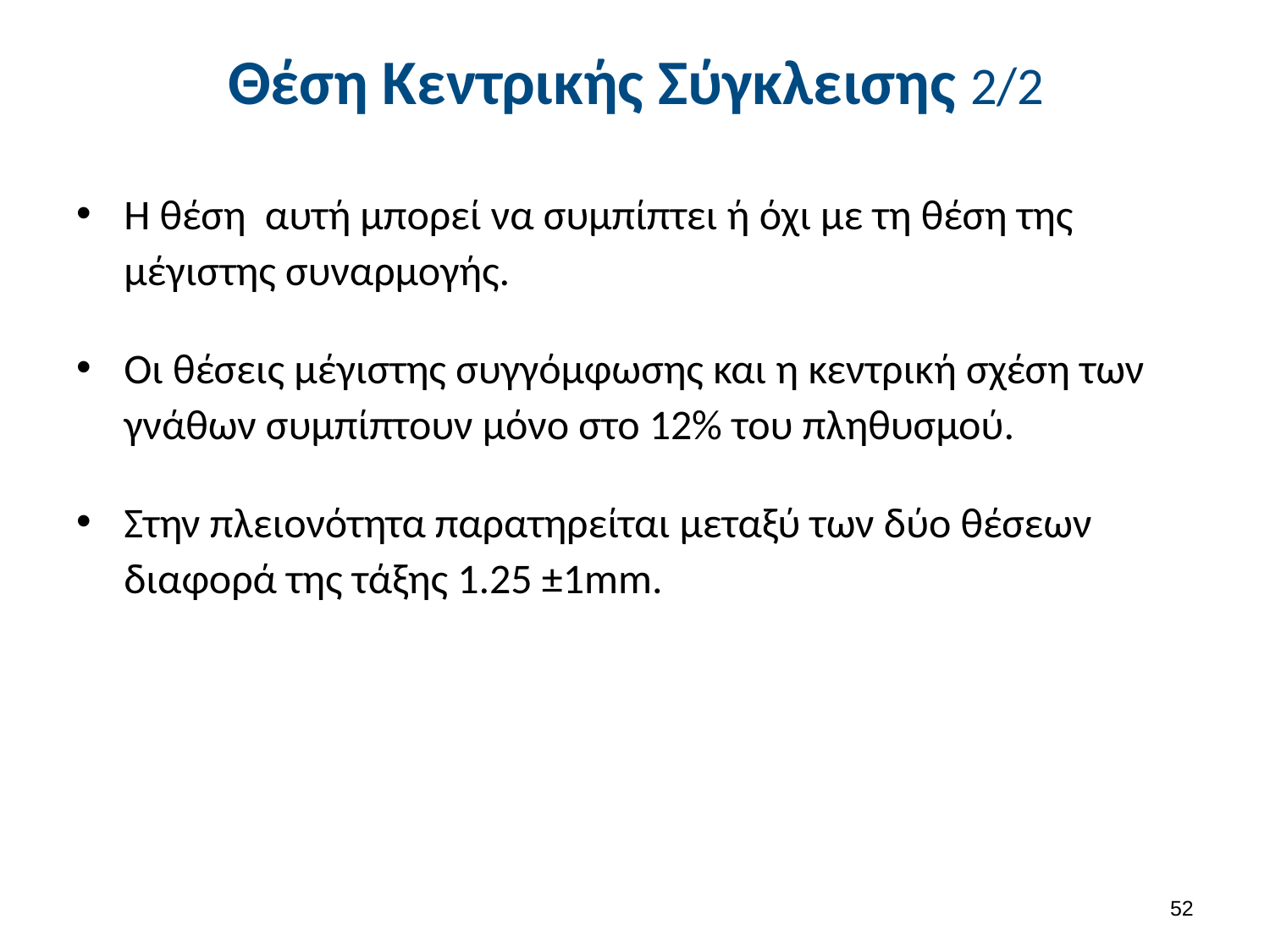

# Θέση Κεντρικής Σύγκλεισης 2/2
Η θέση  αυτή μπορεί να συμπίπτει ή όχι με τη θέση της μέγιστης συναρμογής.
Οι θέσεις μέγιστης συγγόμφωσης και η κεντρική σχέση των γνάθων συμπίπτουν μόνο στο 12% του πληθυσμού.
Στην πλειονότητα παρατηρείται μεταξύ των δύο θέσεων διαφορά της τάξης 1.25 ±1mm.
52